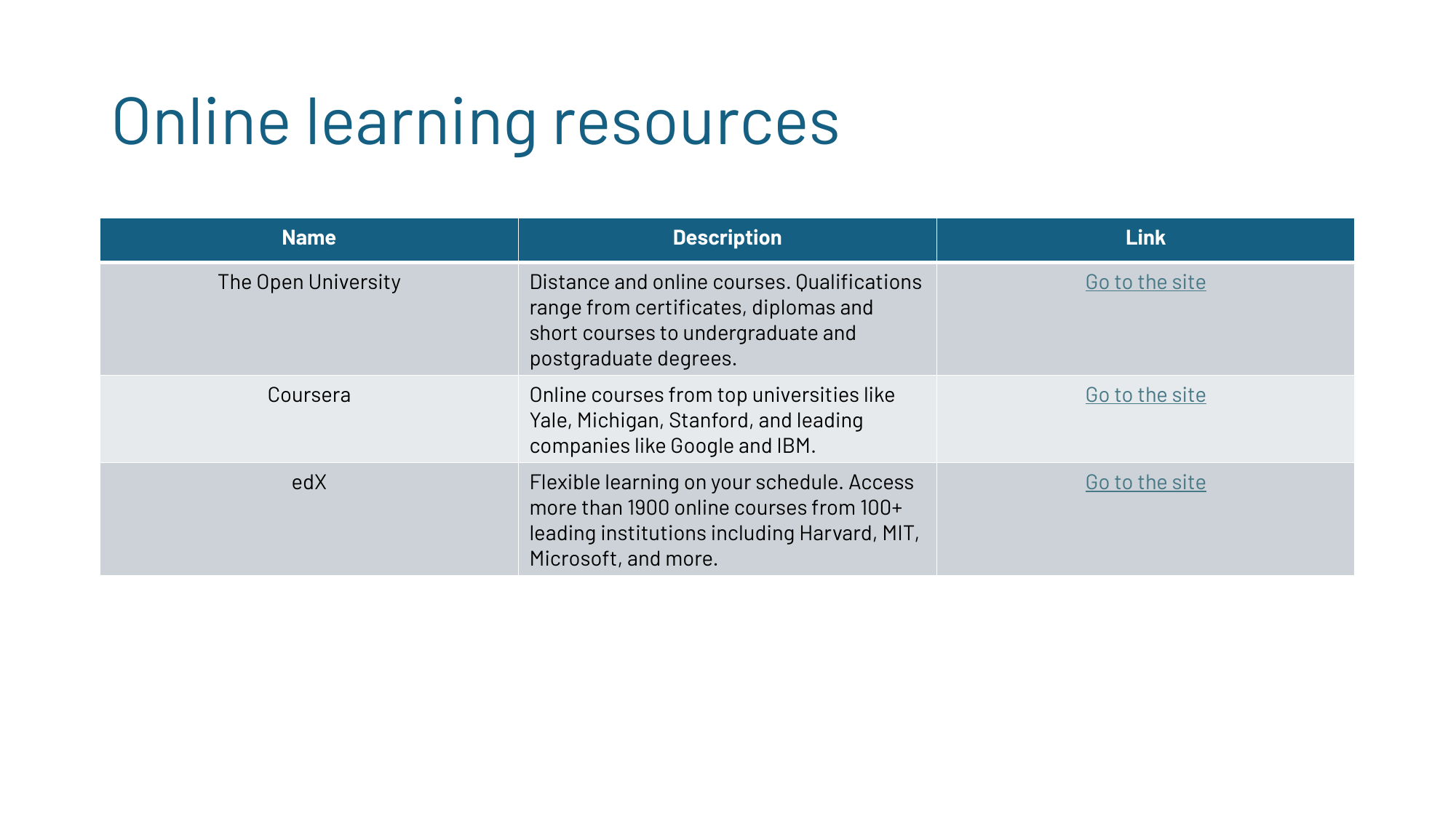

# Online learning resources
| Name | Description | Link |
| --- | --- | --- |
| The Open University | Distance and online courses. Qualifications range from certificates, diplomas and short courses to undergraduate and postgraduate degrees. | Go to the site |
| Coursera | Online courses from top universities like Yale, Michigan, Stanford, and leading companies like Google and IBM. | Go to the site |
| edX | Flexible learning on your schedule. Access more than 1900 online courses from 100+ leading institutions including Harvard, MIT, Microsoft, and more. | Go to the site |